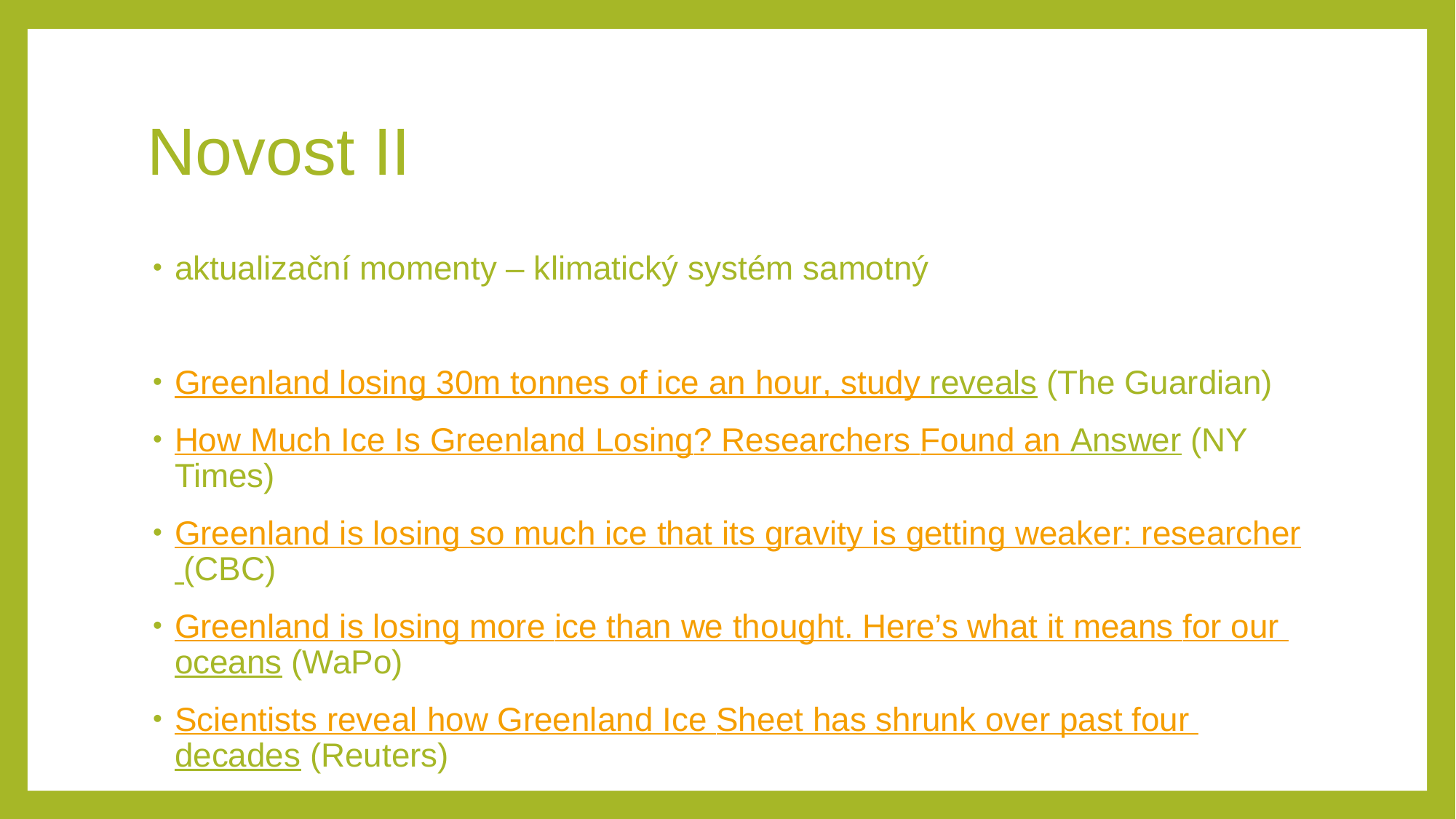

# Novost II
aktualizační momenty – klimatický systém samotný

Greenland losing 30m tonnes of ice an hour, study reveals (The Guardian)
How Much Ice Is Greenland Losing? Researchers Found an Answer (NY Times)
Greenland is losing so much ice that its gravity is getting weaker: researcher (CBC)
Greenland is losing more ice than we thought. Here’s what it means for our oceans (WaPo)
Scientists reveal how Greenland Ice Sheet has shrunk over past four decades (Reuters)